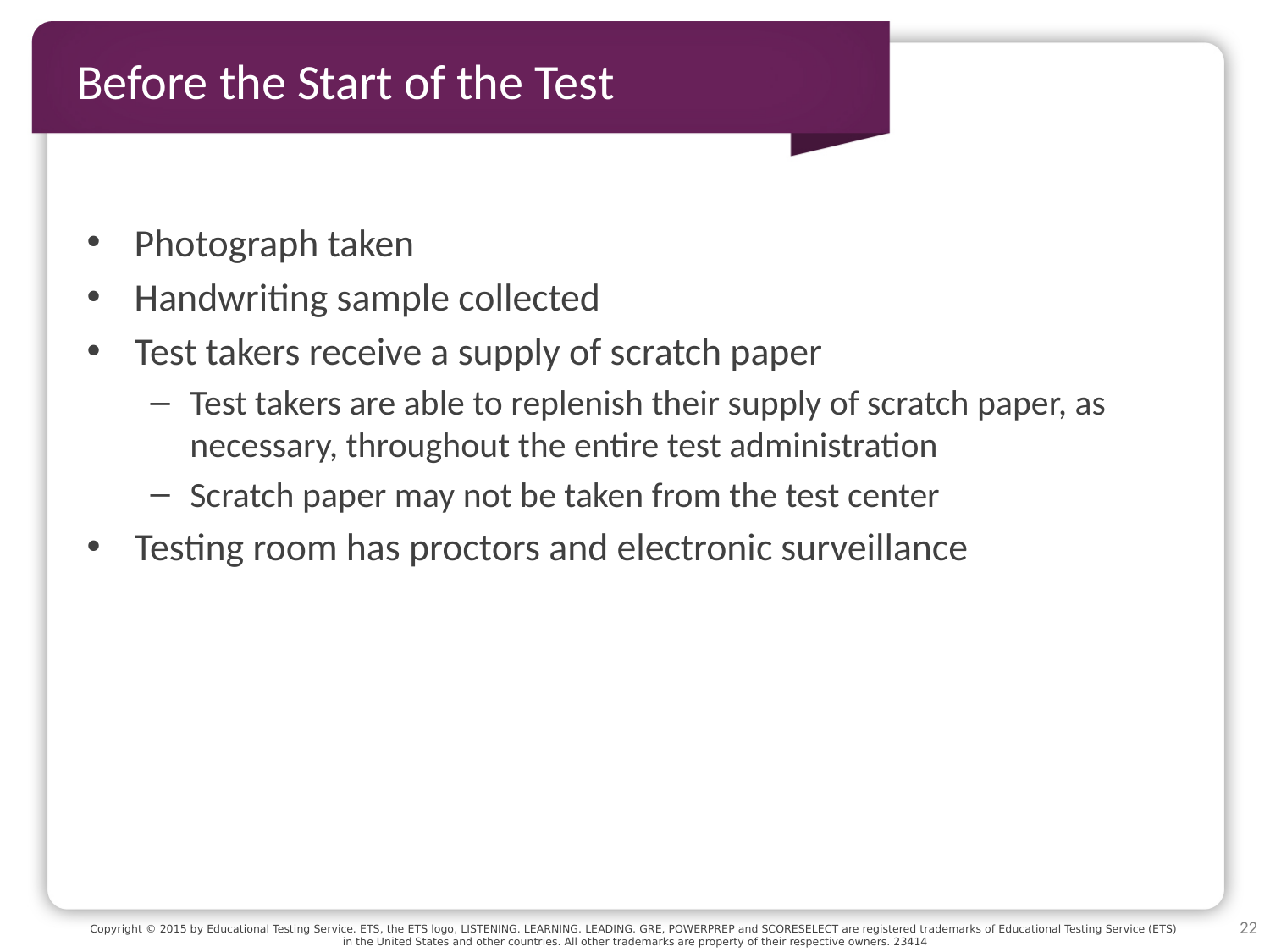

# Before the Start of the Test
Photograph taken
Handwriting sample collected
Test takers receive a supply of scratch paper
Test takers are able to replenish their supply of scratch paper, as necessary, throughout the entire test administration
Scratch paper may not be taken from the test center
Testing room has proctors and electronic surveillance

22